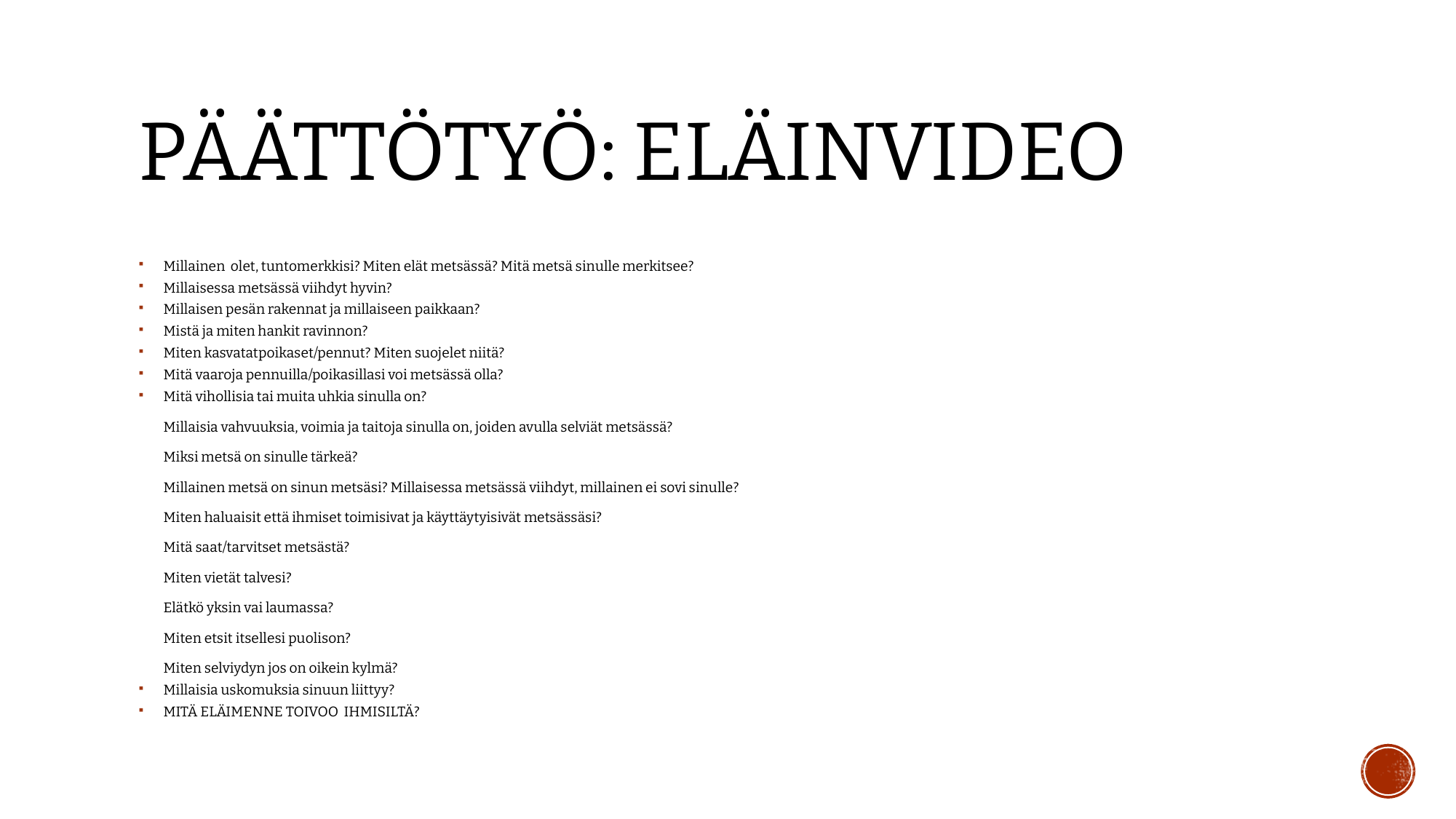

# PÄÄTTÖTYÖ: Eläinvideo
Millainen  olet, tuntomerkkisi? Miten elät metsässä? Mitä metsä sinulle merkitsee?
Millaisessa metsässä viihdyt hyvin?
Millaisen pesän rakennat ja millaiseen paikkaan?
Mistä ja miten hankit ravinnon?
Miten kasvatatpoikaset/pennut? Miten suojelet niitä?
Mitä vaaroja pennuilla/poikasillasi voi metsässä olla?
Mitä vihollisia tai muita uhkia sinulla on?
Millaisia vahvuuksia, voimia ja taitoja sinulla on, joiden avulla selviät metsässä?
Miksi metsä on sinulle tärkeä?
Millainen metsä on sinun metsäsi? Millaisessa metsässä viihdyt, millainen ei sovi sinulle?
Miten haluaisit että ihmiset toimisivat ja käyttäytyisivät metsässäsi?
Mitä saat/tarvitset metsästä?
Miten vietät talvesi?
Elätkö yksin vai laumassa?
Miten etsit itsellesi puolison?
Miten selviydyn jos on oikein kylmä?
Millaisia uskomuksia sinuun liittyy?
MITÄ ELÄIMENNE TOIVOO  IHMISILTÄ?